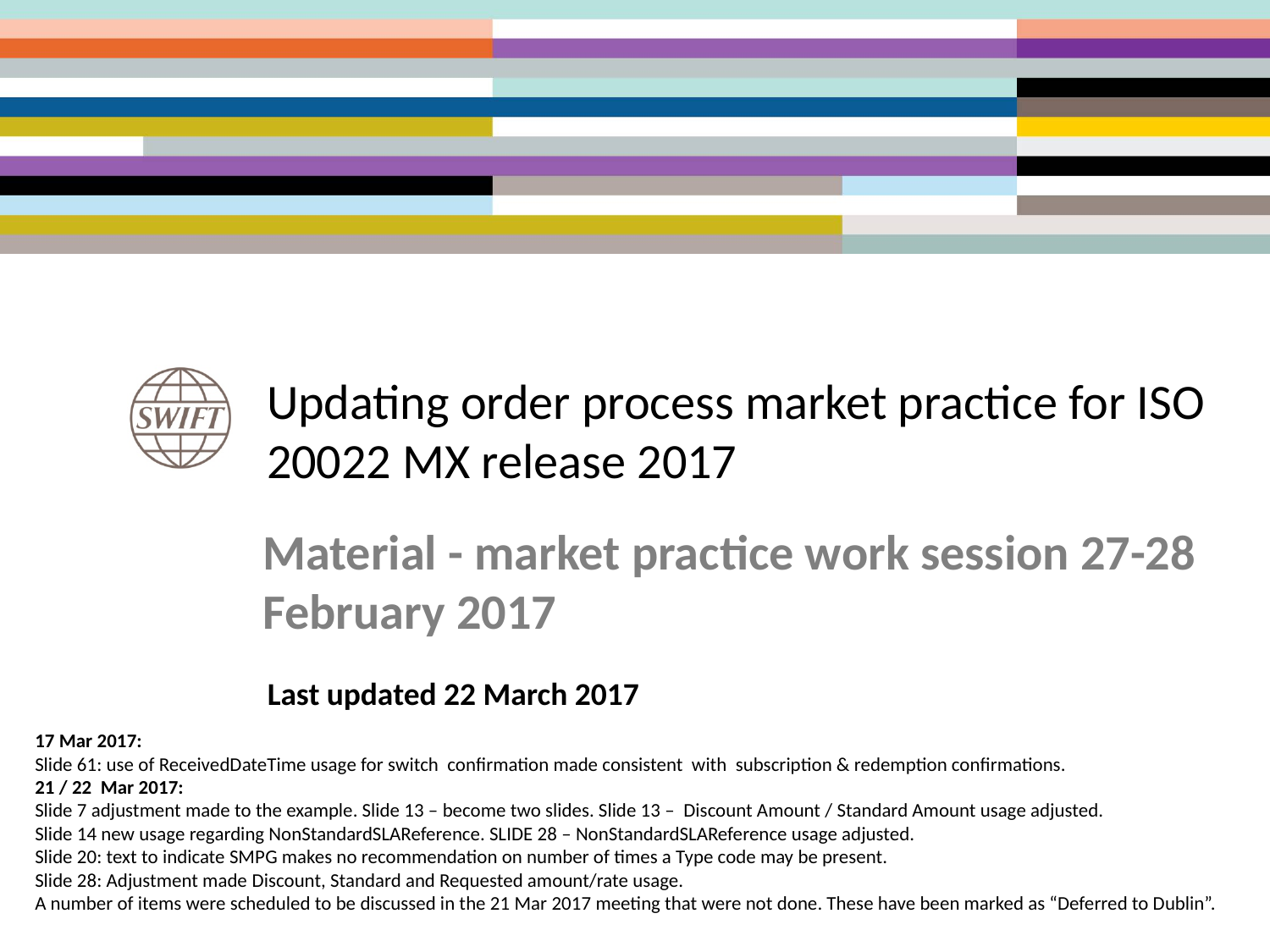

# Updating order process market practice for ISO 20022 MX release 2017
Material - market practice work session 27-28 February 2017
Last updated 22 March 2017
17 Mar 2017:
Slide 61: use of ReceivedDateTime usage for switch  confirmation made consistent  with  subscription & redemption confirmations.
21 / 22  Mar 2017:
Slide 7 adjustment made to the example. Slide 13 – become two slides. Slide 13 –  Discount Amount / Standard Amount usage adjusted.
Slide 14 new usage regarding NonStandardSLAReference. SLIDE 28 – NonStandardSLAReference usage adjusted.
Slide 20: text to indicate SMPG makes no recommendation on number of times a Type code may be present.
Slide 28: Adjustment made Discount, Standard and Requested amount/rate usage.
A number of items were scheduled to be discussed in the 21 Mar 2017 meeting that were not done. These have been marked as “Deferred to Dublin”.